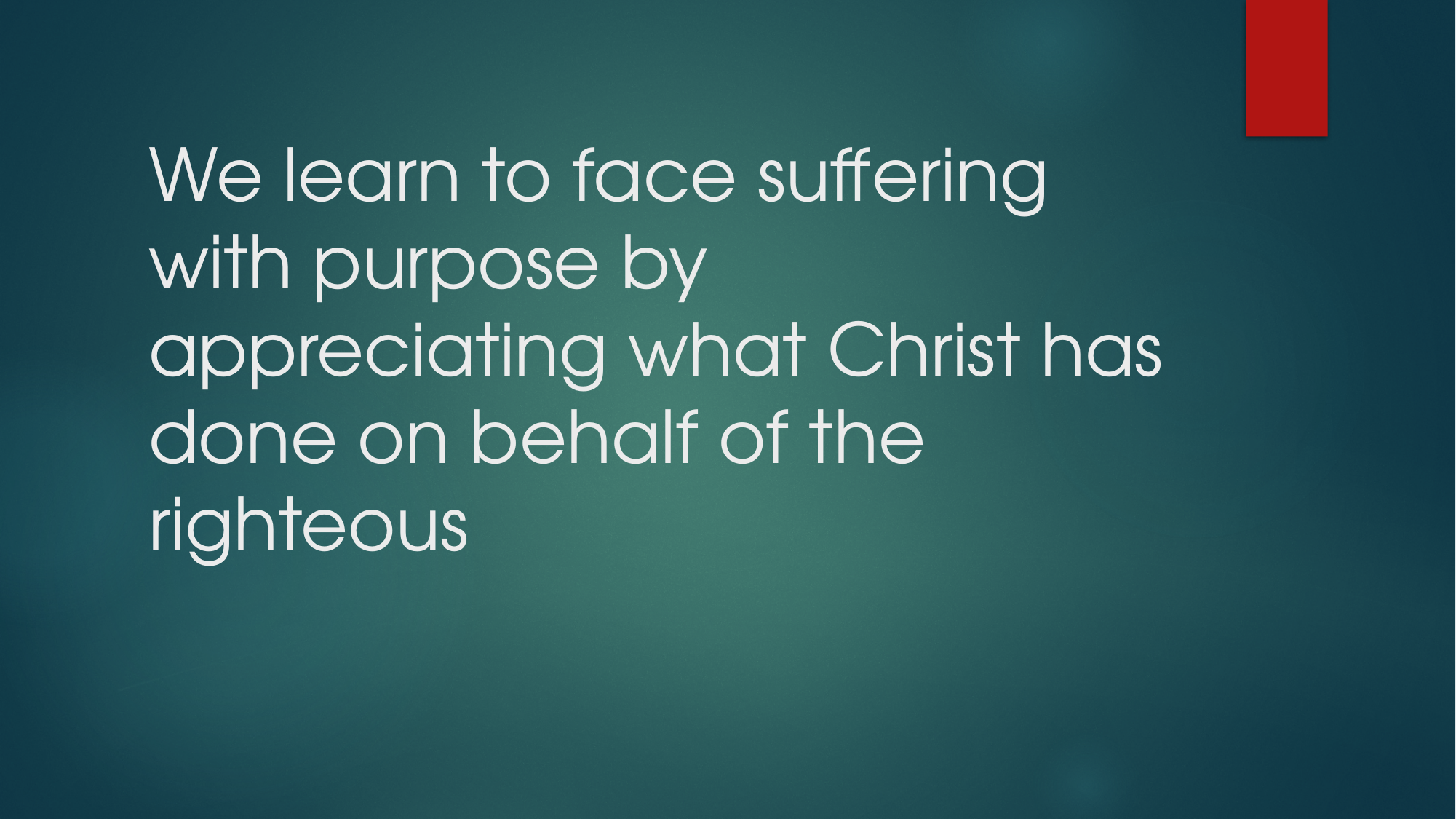

# We learn to face suffering with purpose by appreciating what Christ has done on behalf of the righteous